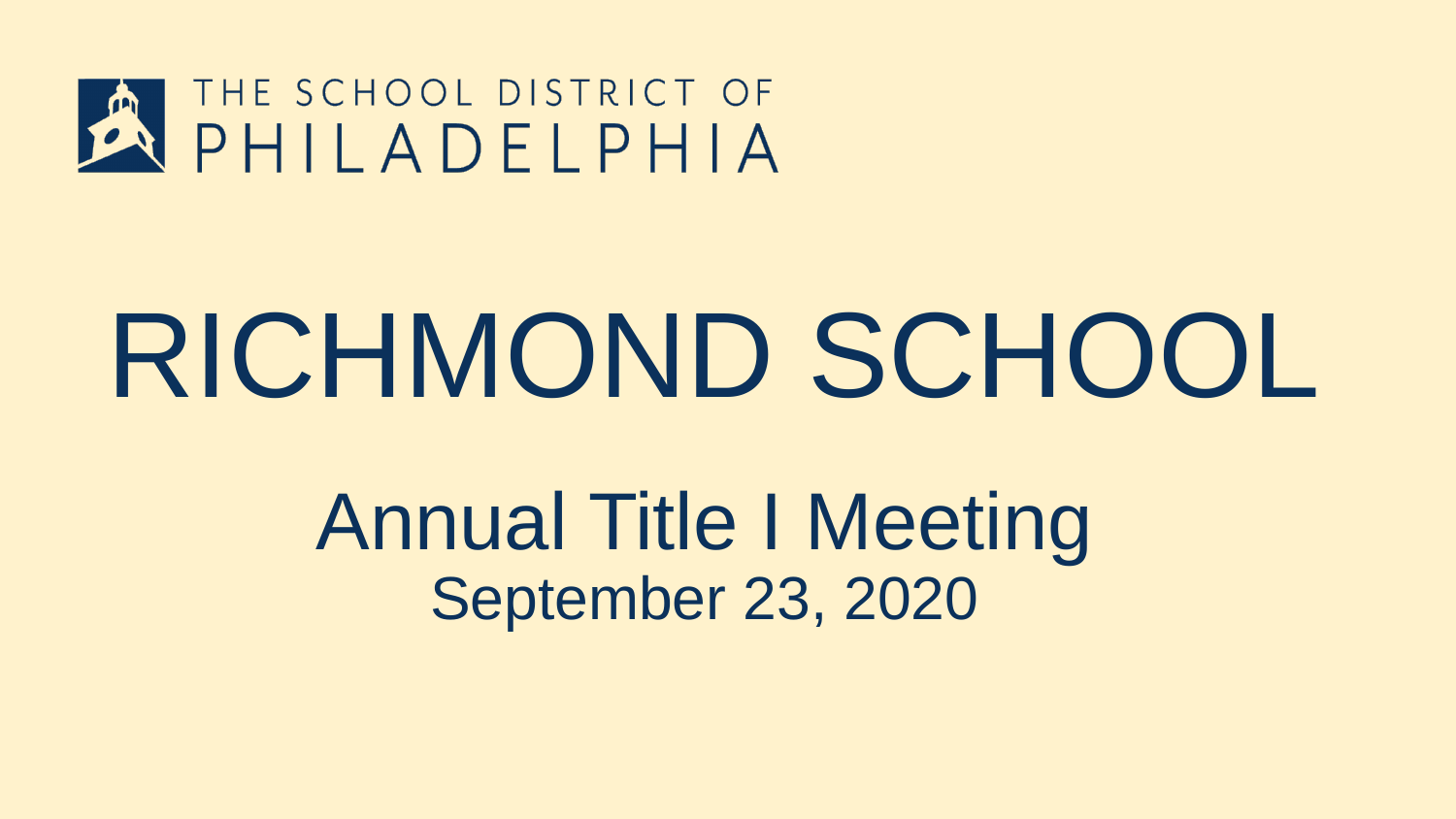

# RICHMOND SCHOOL
Annual Title I Meeting
September 23, 2020